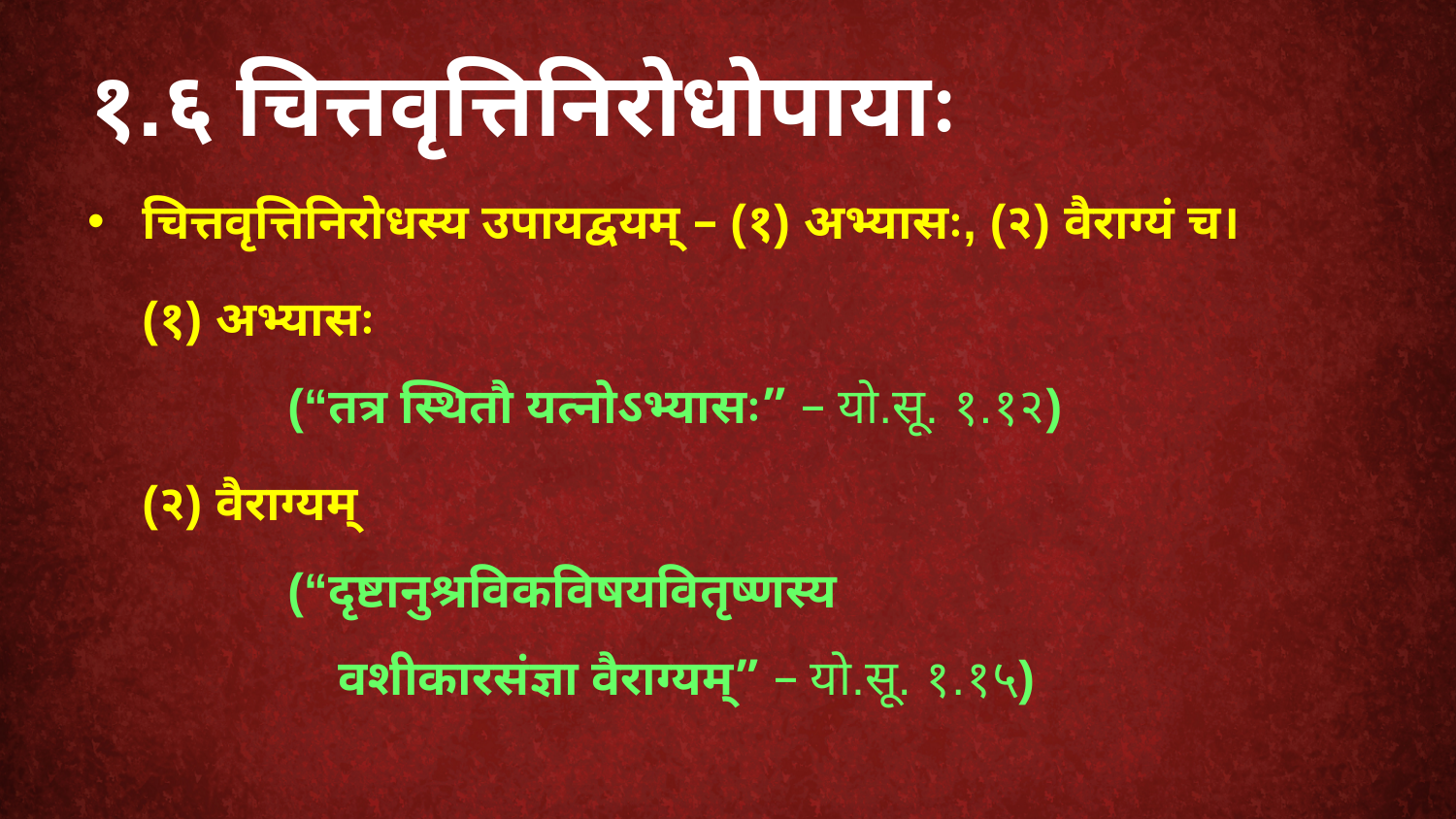

# १.६ चित्तवृत्तिनिरोधोपायाः
चित्तवृत्तिनिरोधस्य उपायद्वयम् – (१) अभ्यासः, (२) वैराग्यं च।
	(१) अभ्यासः
	(“तत्र स्थितौ यत्नोऽभ्यासः” – यो.सू. १.१२)
	(२) वैराग्यम्
	(“दृष्टानुश्रविकविषयवितृष्णस्य
	    वशीकारसंज्ञा वैराग्यम्” – यो.सू. १.१५)